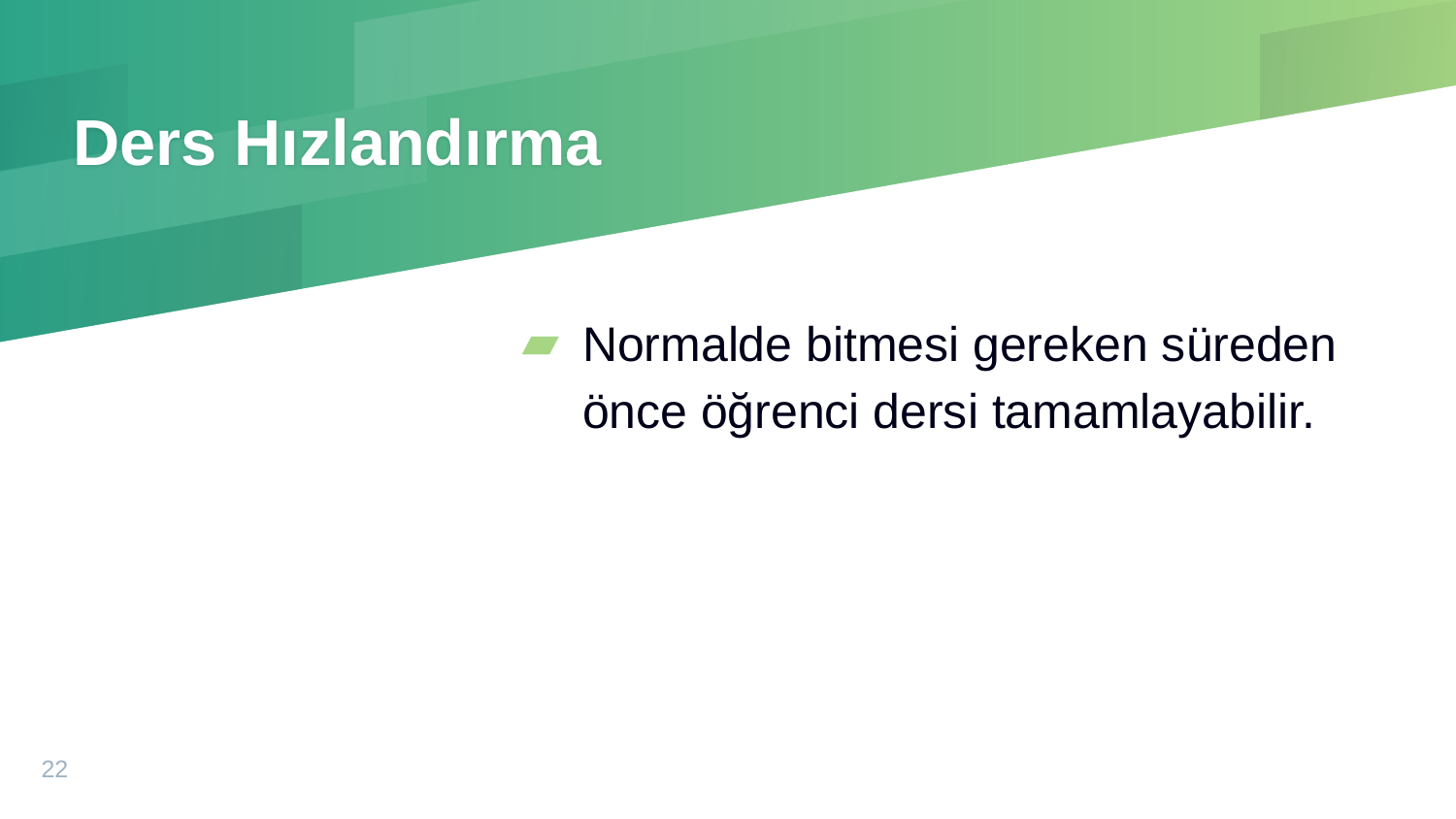

# Ders Hızlandırma
Normalde bitmesi gereken süreden önce öğrenci dersi tamamlayabilir.
22